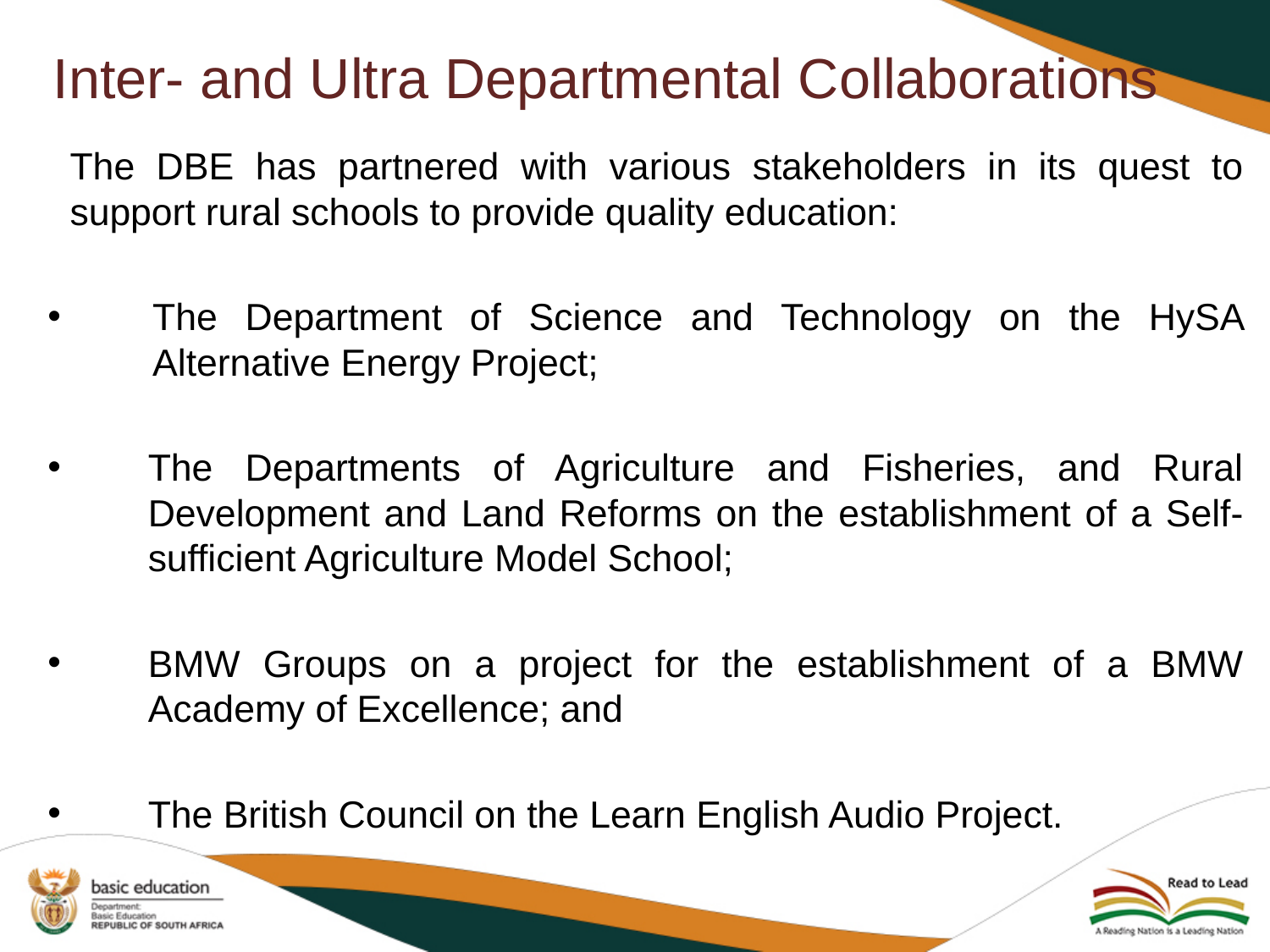

# Inter- and Ultra Departmental Collaborations
The DBE has partnered with various stakeholders in its quest to support rural schools to provide quality education:

The Department of Science and Technology on the HySA Alternative Energy Project;

The Departments of Agriculture and Fisheries, and Rural Development and Land Reforms on the establishment of a Self-sufficient Agriculture Model School;

BMW Groups on a project for the establishment of a BMW Academy of Excellence; and

The British Council on the Learn English Audio Project.